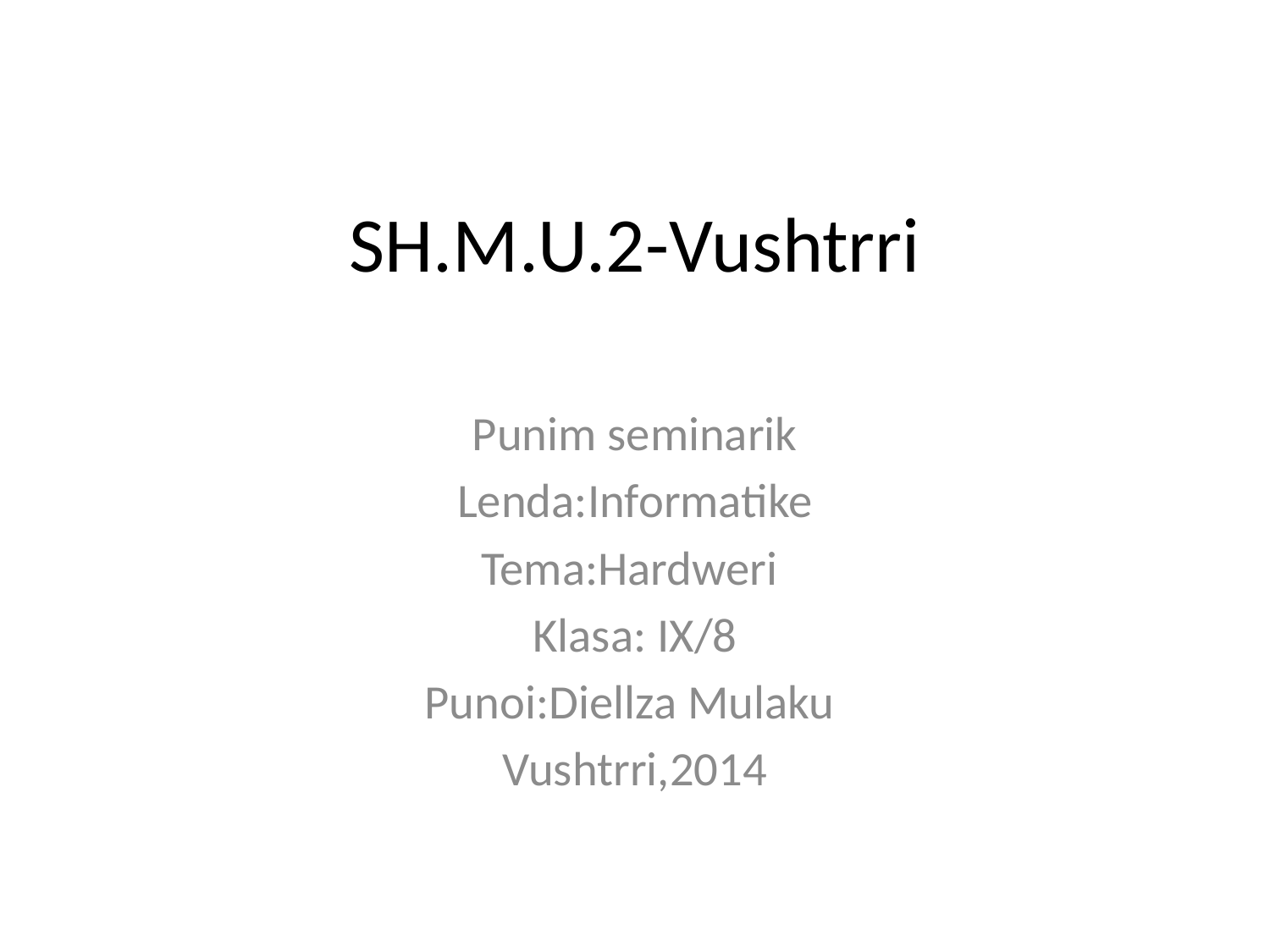

# SH.M.U.2-Vushtrri
Punim seminarik
Lenda:Informatike
Tema:Hardweri
Klasa: IX/8
Punoi:Diellza Mulaku
Vushtrri,2014